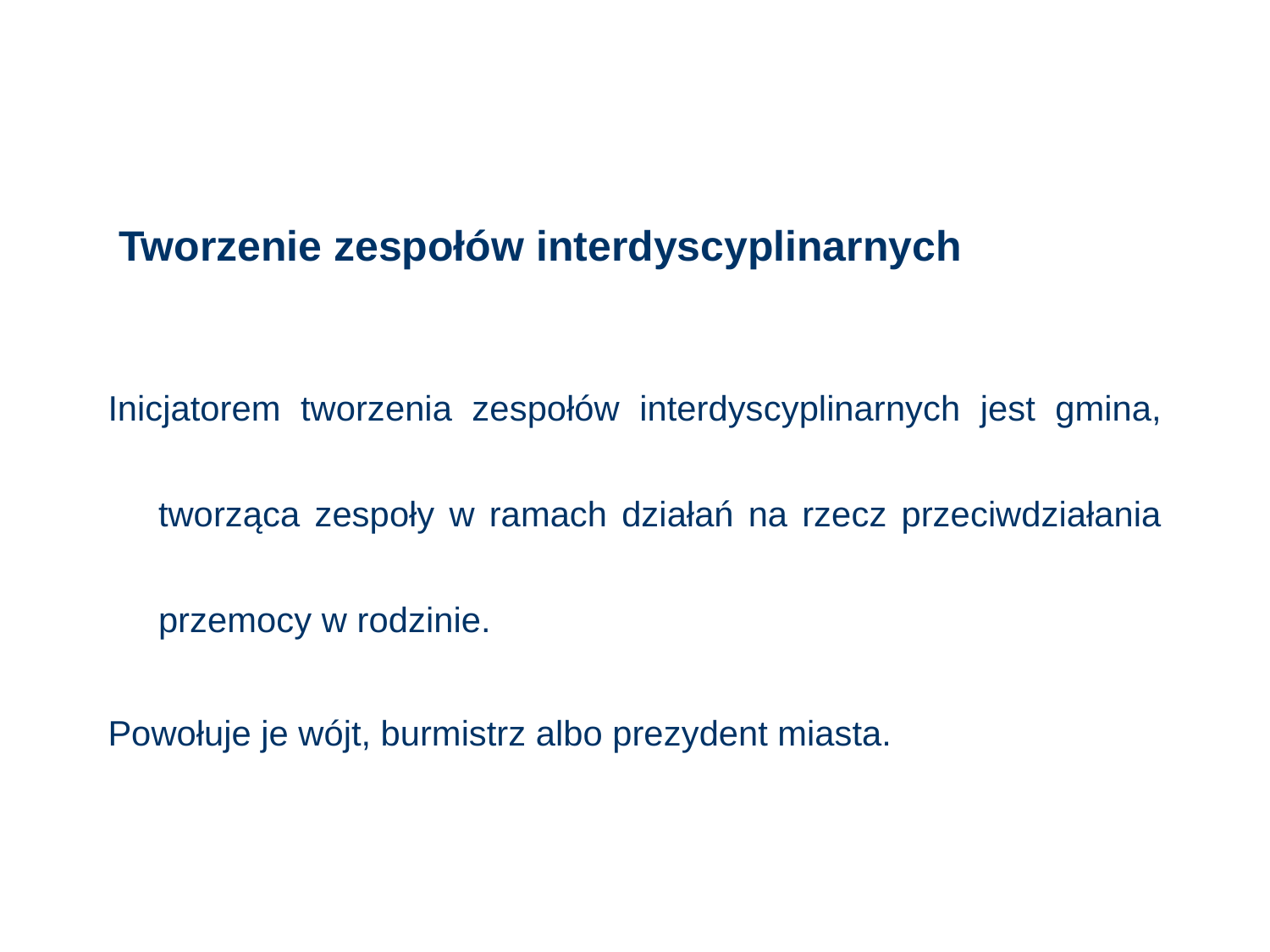

# Tworzenie zespołów interdyscyplinarnych
Inicjatorem tworzenia zespołów interdyscyplinarnych jest gmina, tworząca zespoły w ramach działań na rzecz przeciwdziałania przemocy w rodzinie.
Powołuje je wójt, burmistrz albo prezydent miasta.
97